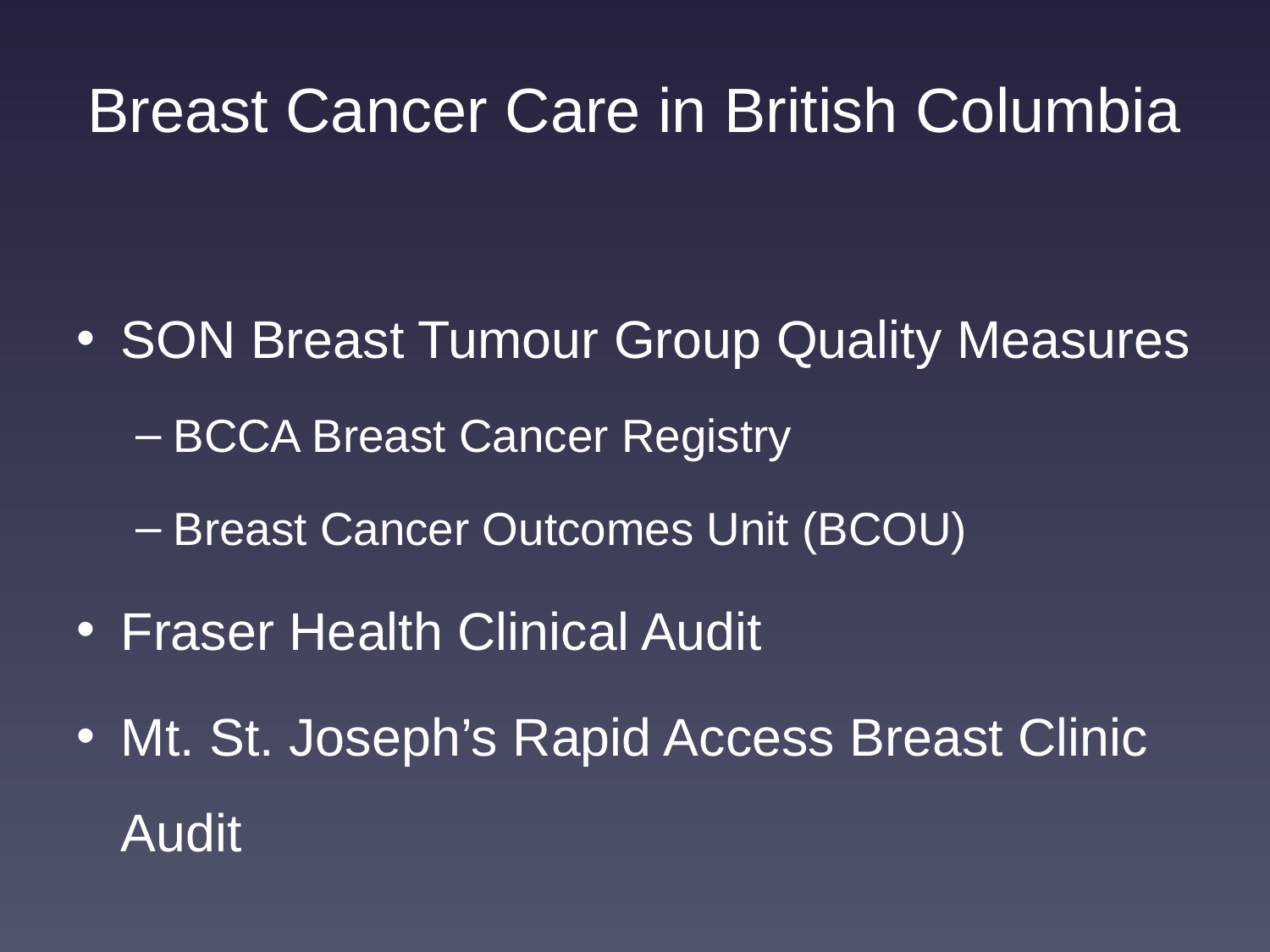

# Breast Cancer Care in British Columbia
SON Breast Tumour Group Quality Measures
BCCA Breast Cancer Registry
Breast Cancer Outcomes Unit (BCOU)
Fraser Health Clinical Audit
Mt. St. Joseph’s Rapid Access Breast Clinic Audit